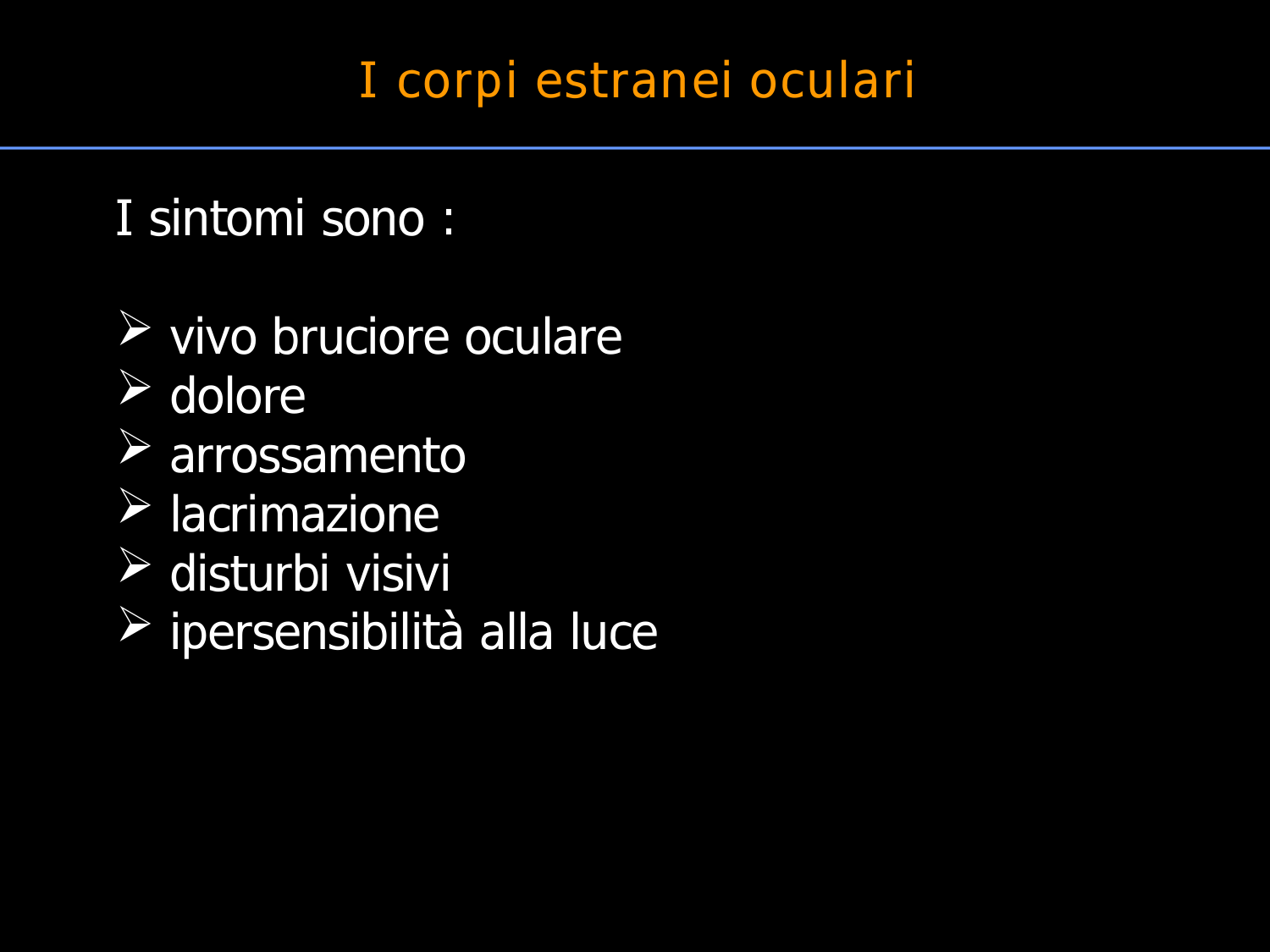

I corpi estranei oculari

I sintomi sono :

 vivo bruciore oculare
 dolore
 arrossamento
 lacrimazione
 disturbi visivi
 ipersensibilità alla luce

#